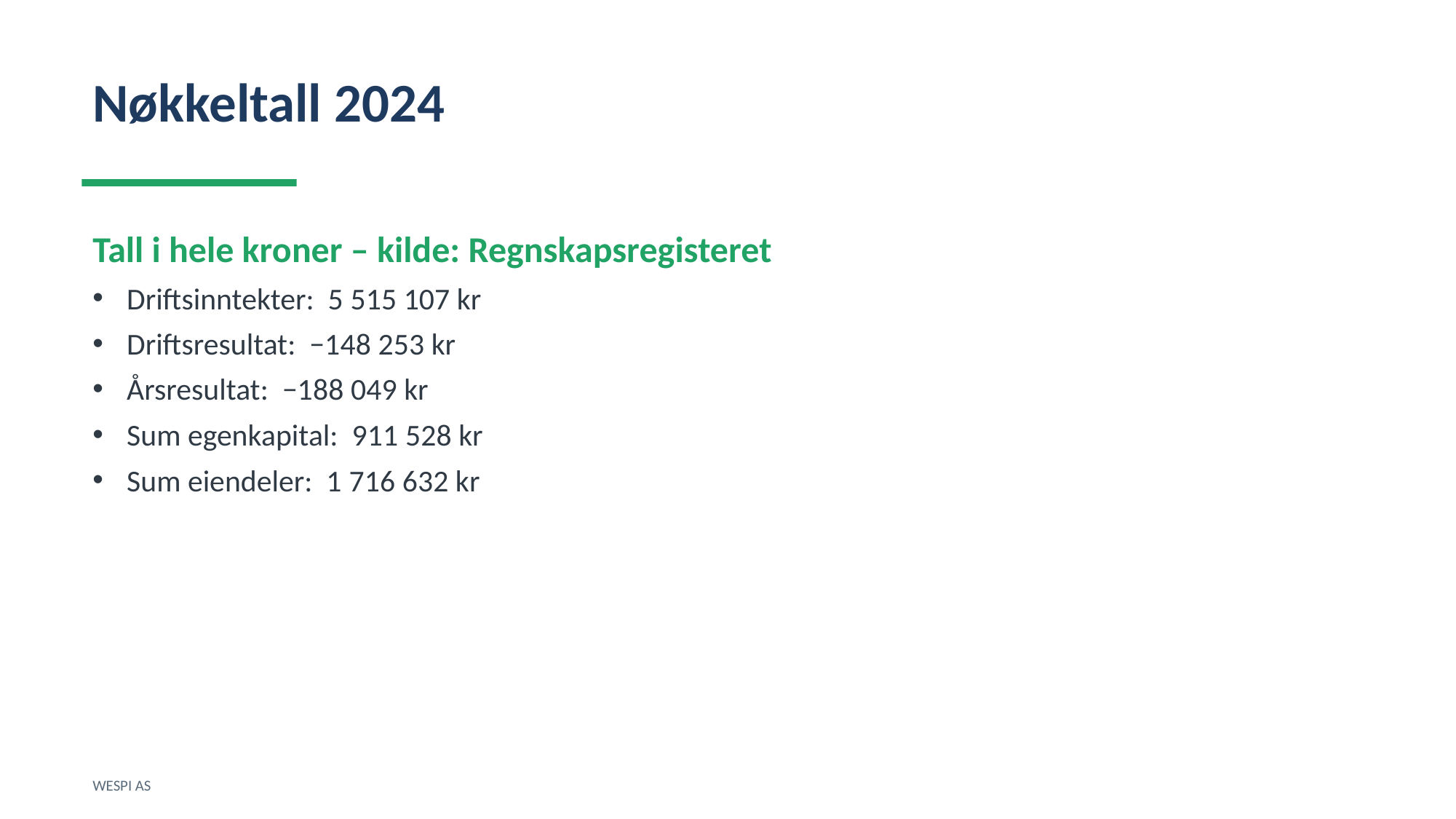

Nøkkeltall 2024

Tall i hele kroner – kilde: Regnskapsregisteret
Driftsinntekter:  5 515 107 kr
Driftsresultat:  −148 253 kr
Årsresultat:  −188 049 kr
Sum egenkapital:  911 528 kr
Sum eiendeler:  1 716 632 kr
WESPI AS